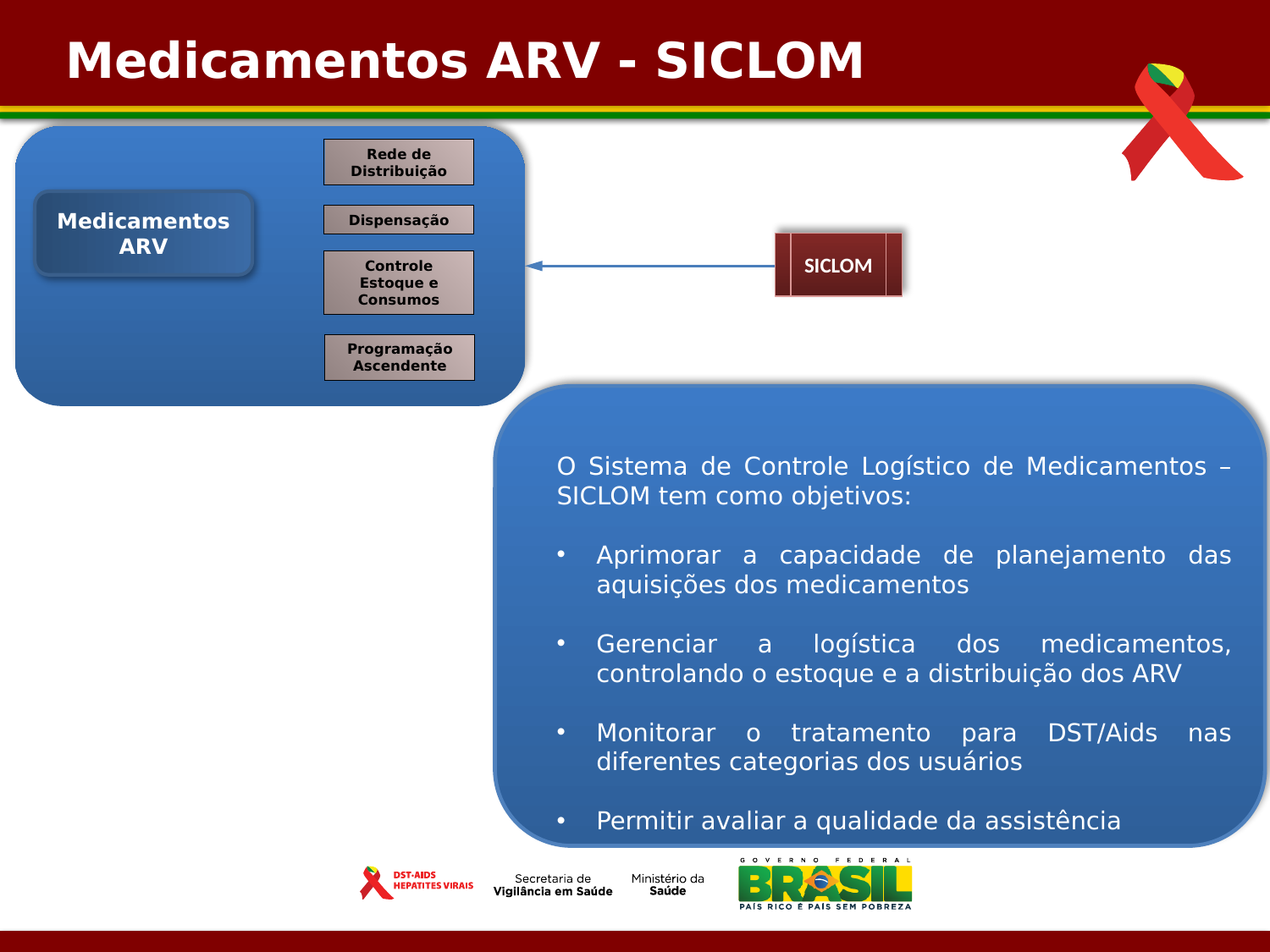

Medicamentos ARV - SICLOM

Rede de Distribuição
Medicamentos ARV
Dispensação
SICLOM
Controle Estoque e Consumos
Programação Ascendente

O Sistema de Controle Logístico de Medicamentos – SICLOM tem como objetivos:

Aprimorar a capacidade de planejamento das aquisições dos medicamentos

Gerenciar a logística dos medicamentos, controlando o estoque e a distribuição dos ARV

Monitorar o tratamento para DST/Aids nas diferentes categorias dos usuários

Permitir avaliar a qualidade da assistência